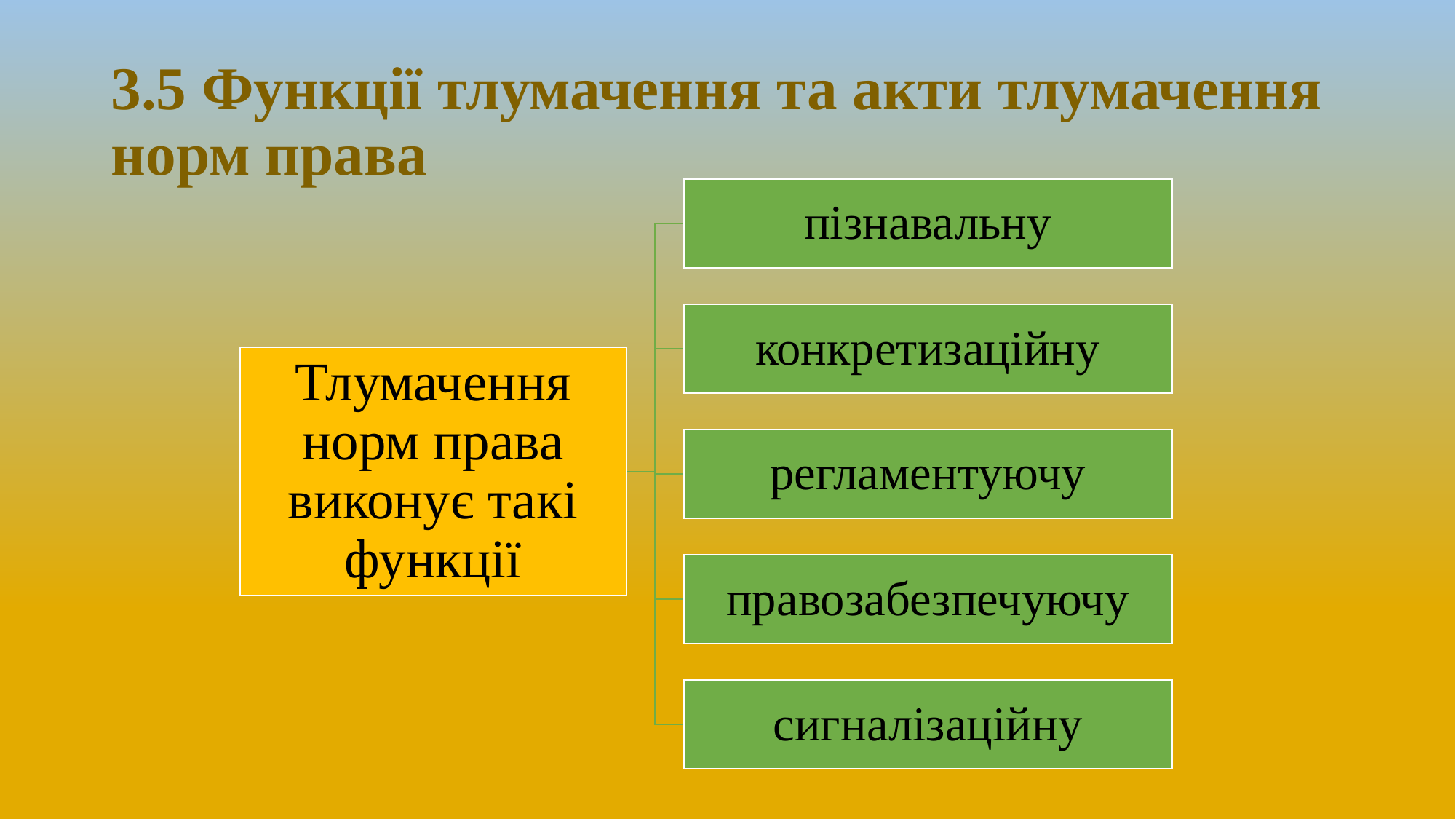

# 3.5 Функції тлумачення та акти тлумачення норм права
Тлумачення норм права виконує такі функції
пізнавальну
конкретизаційну
регламентуючу
правозабезпечуючу
сигналізаційну